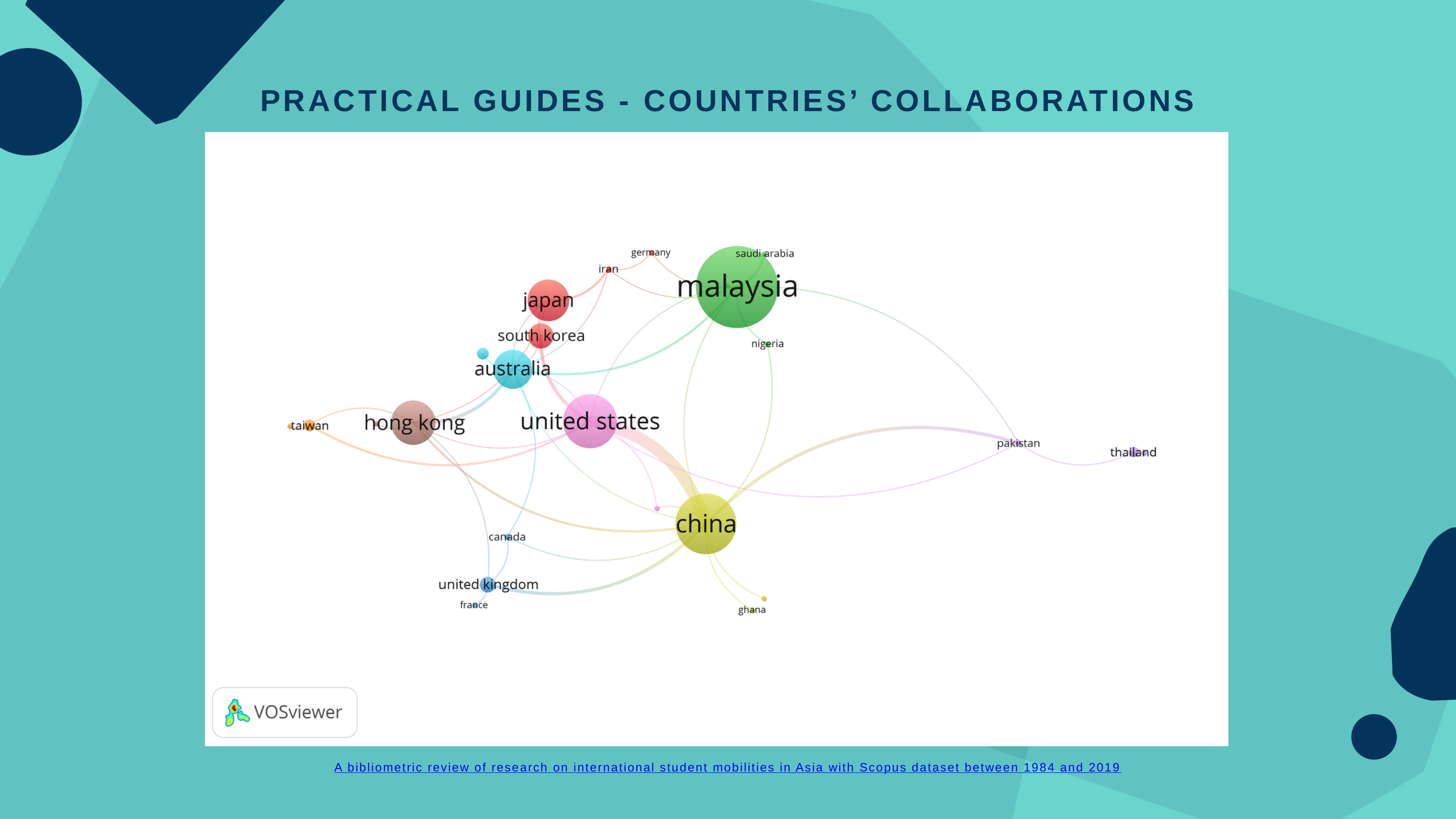

PRACTICAL GUIDES - COUNTRIES’ COLLABORATIONS

A bibliometric review of research on international student mobilities in Asia with Scopus dataset between 1984 and 2019